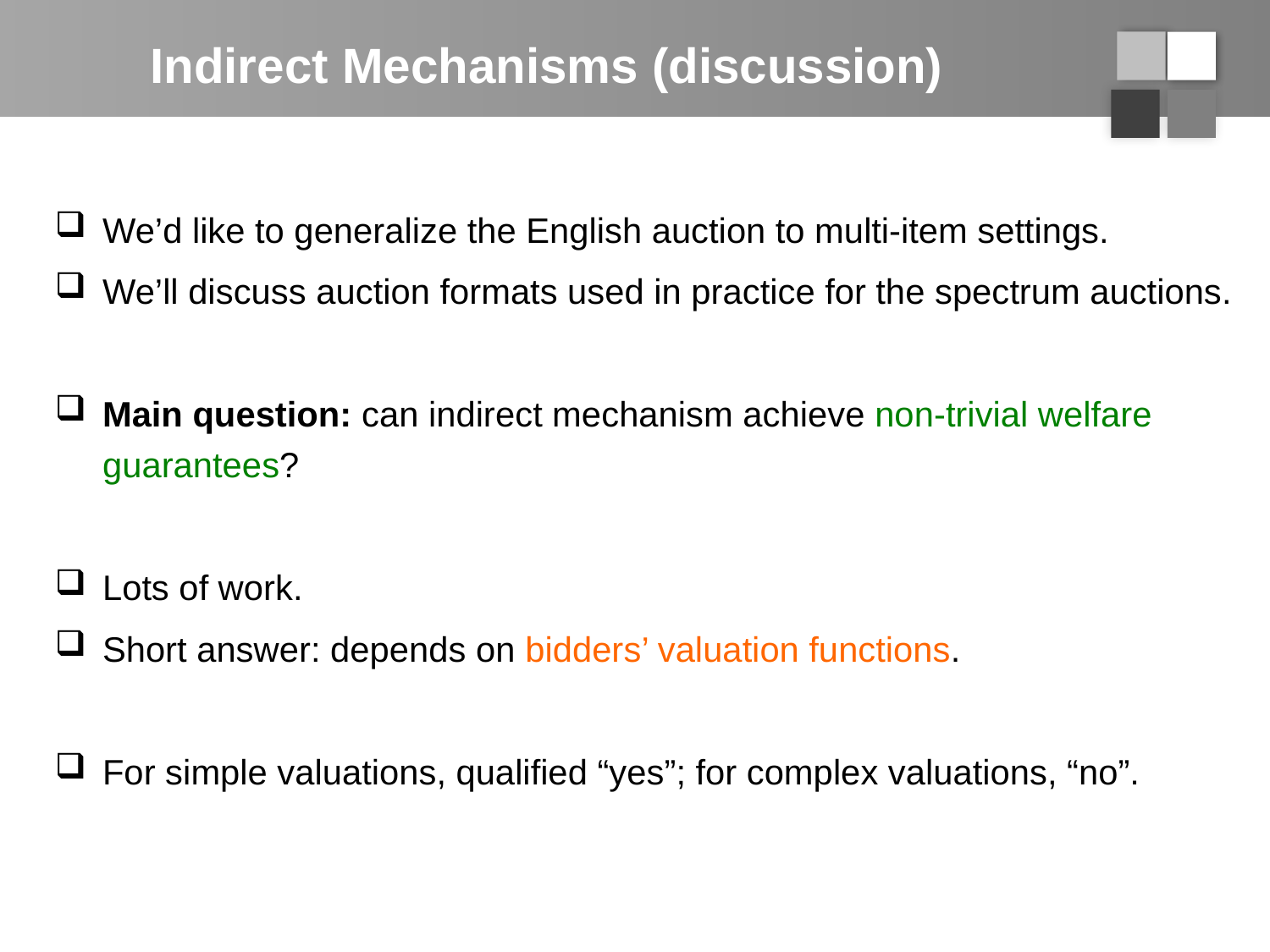

# Indirect Mechanisms (discussion)

We’d like to generalize the English auction to multi-item settings.
We’ll discuss auction formats used in practice for the spectrum auctions.

Main question: can indirect mechanism achieve non-trivial welfare guarantees?

Lots of work.
Short answer: depends on bidders’ valuation functions.

For simple valuations, qualified “yes”; for complex valuations, “no”.